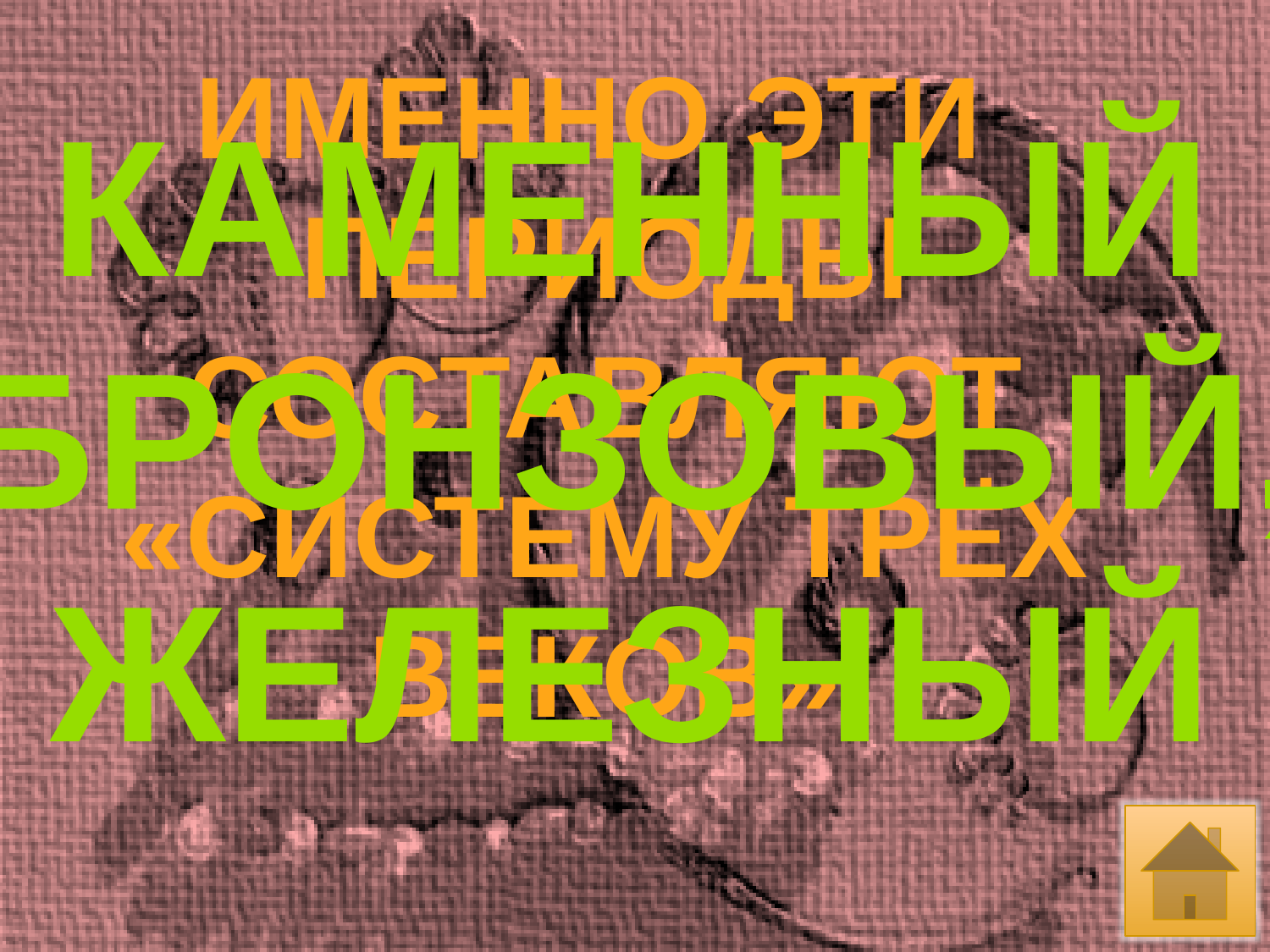

ИМЕННО ЭТИ
ПЕРИОДЫ
СОСТАВЛЯЮТ
«СИСТЕМУ ТРЁХ
ВЕКОВ»
КАМЕННЫЙ
БРОНЗОВЫЙ,
ЖЕЛЕЗНЫЙ